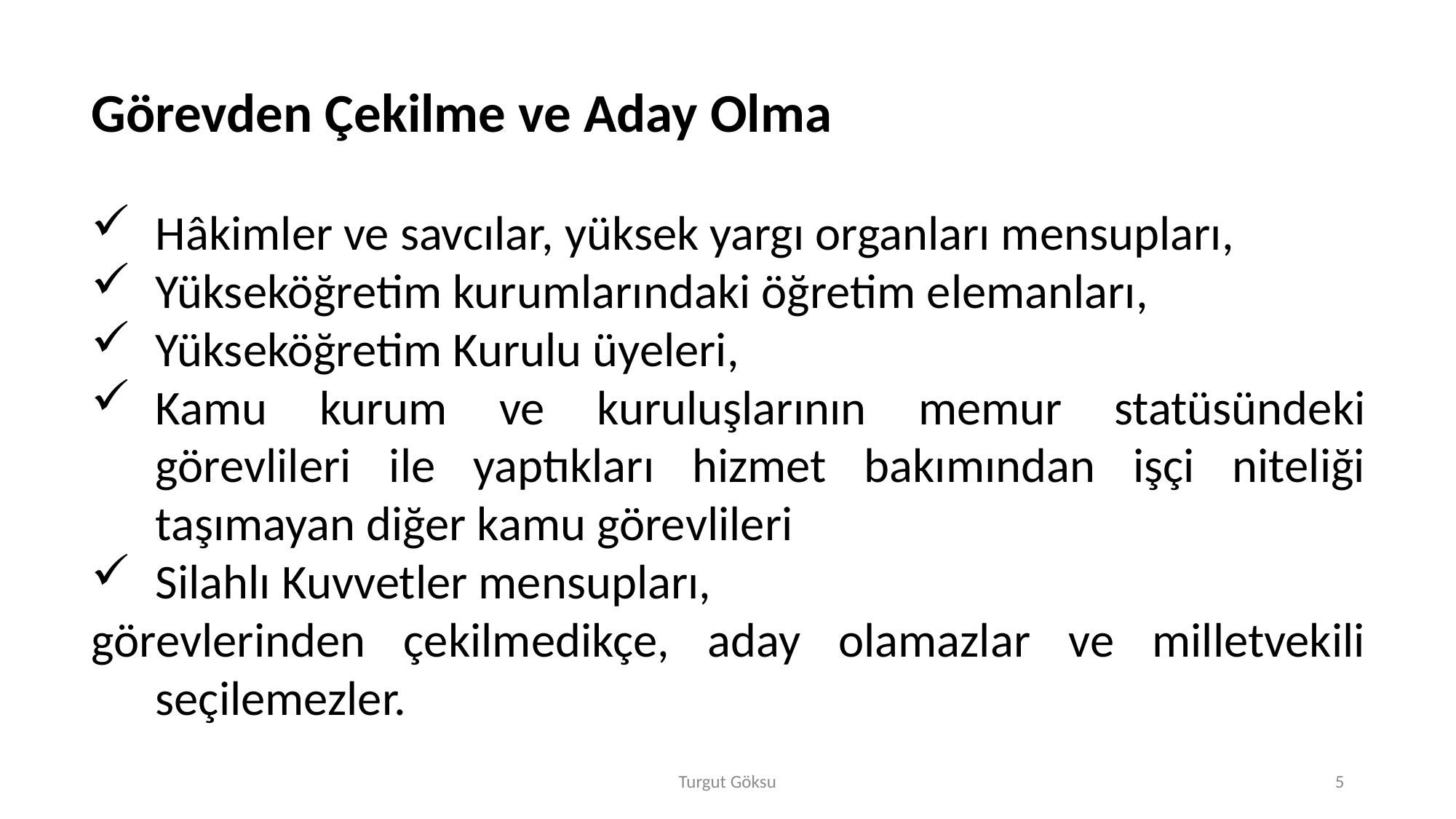

Görevden Çekilme ve Aday Olma

Hâkimler ve savcılar, yüksek yargı organları mensupları,
Yükseköğretim kurumlarındaki öğretim elemanları,
Yükseköğretim Kurulu üyeleri,
Kamu kurum ve kuruluşlarının memur statüsündeki görevlileri ile yaptıkları hizmet bakımından işçi niteliği taşımayan diğer kamu görevlileri
Silahlı Kuvvetler mensupları,
görevlerinden çekilmedikçe, aday olamazlar ve milletvekili seçilemezler.
Turgut Göksu
5